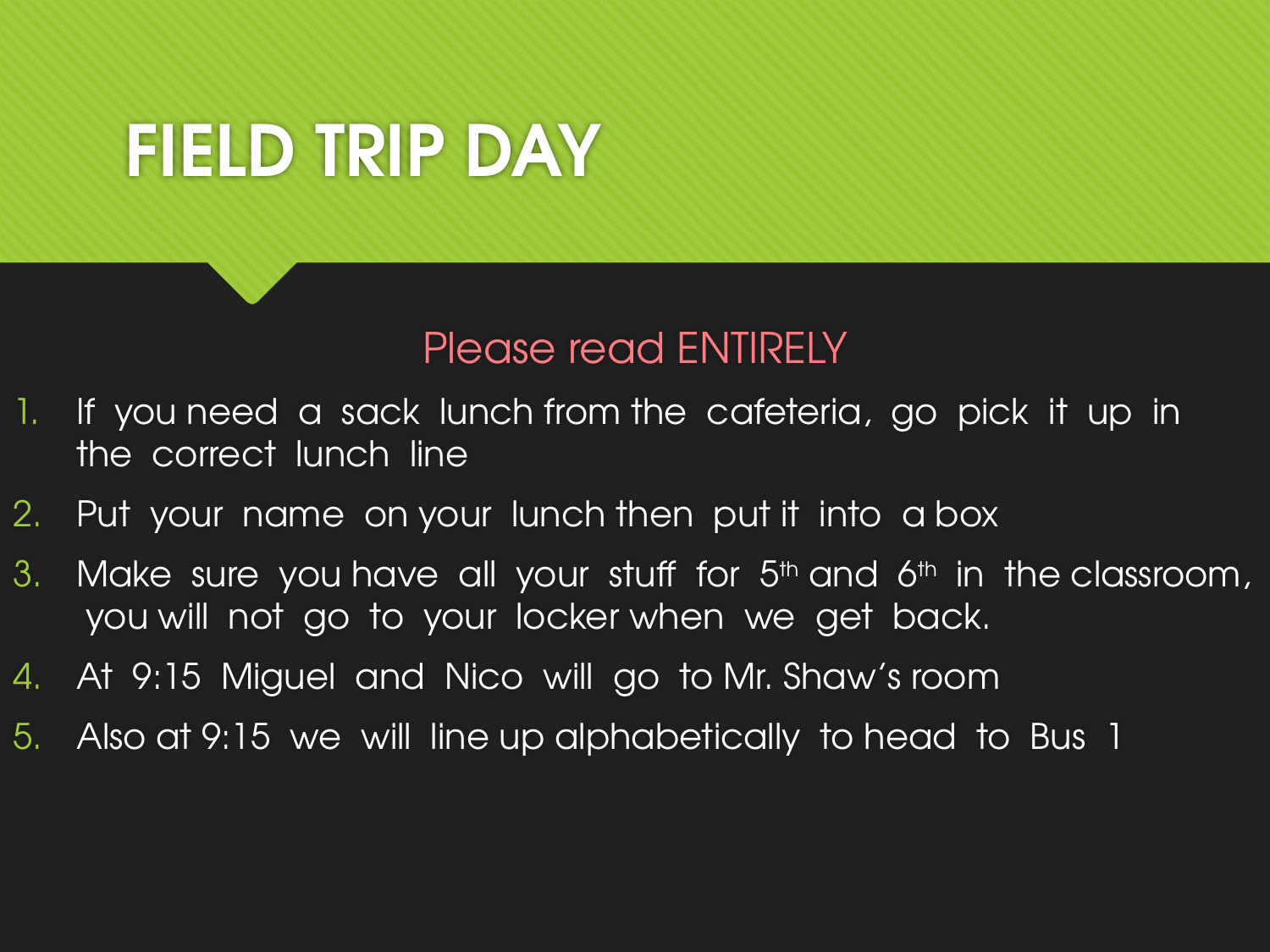

# FIELD TRIP DAY
Please read ENTIRELY
If  you need  a  sack  lunch from the  cafeteria,  go  pick  it  up  in  the  correct  lunch  line
Put  your  name  on your  lunch then  put it  into  a box
Make  sure  you have  all  your  stuff  for  5th and  6th  in  the classroom,  you will  not  go  to  your  locker when  we  get  back.
At  9:15  Miguel  and  Nico  will  go  to Mr. Shaw’s room
Also at 9:15  we  will  line up alphabetically  to head  to  Bus  1